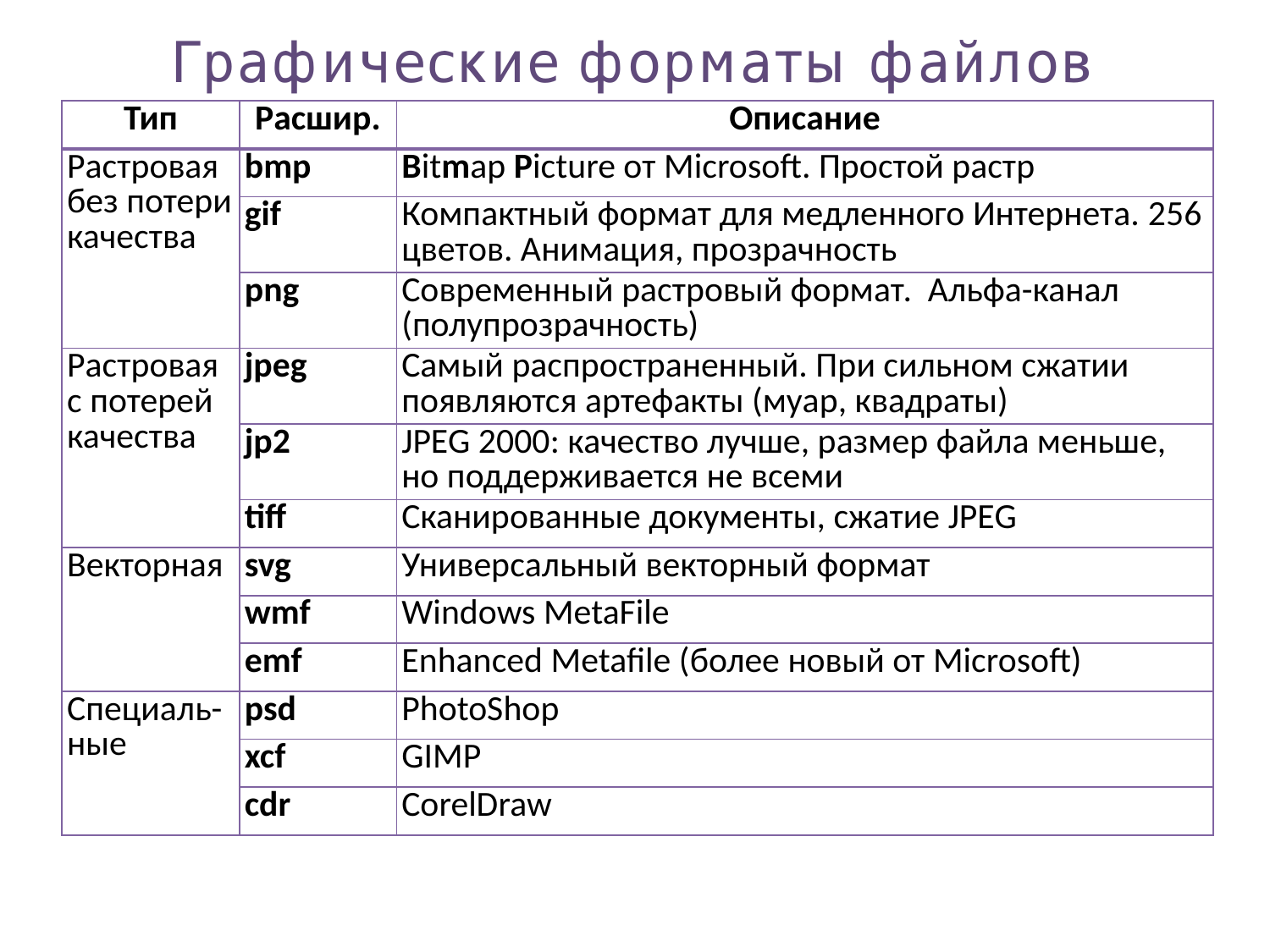

# Графические форматы файлов
| Тип | Расшир. | Описание |
| --- | --- | --- |
| Растровая без потери качества | bmp | Bitmap Picture от Microsoft. Простой растр |
|  | gif | Компактный формат для медленного Интернета. 256 цветов. Анимация, прозрачность |
|  | png | Современный растровый формат. Альфа-канал (полупрозрачность) |
| Растровая с потерей качества | jpeg | Самый распространенный. При сильном сжатии появляются артефакты (муар, квадраты) |
|  | jp2 | JPEG 2000: качество лучше, размер файла меньше, но поддерживается не всеми |
|  | tiff | Сканированные документы, сжатие JPEG |
| Векторная | svg | Универсальный векторный формат |
|  | wmf | Windows MetaFile |
|  | emf | Enhanced Metafile (более новый от Microsoft) |
| Специаль-ные | psd | PhotoShop |
|  | xcf | GIMP |
|  | cdr | CorelDraw |